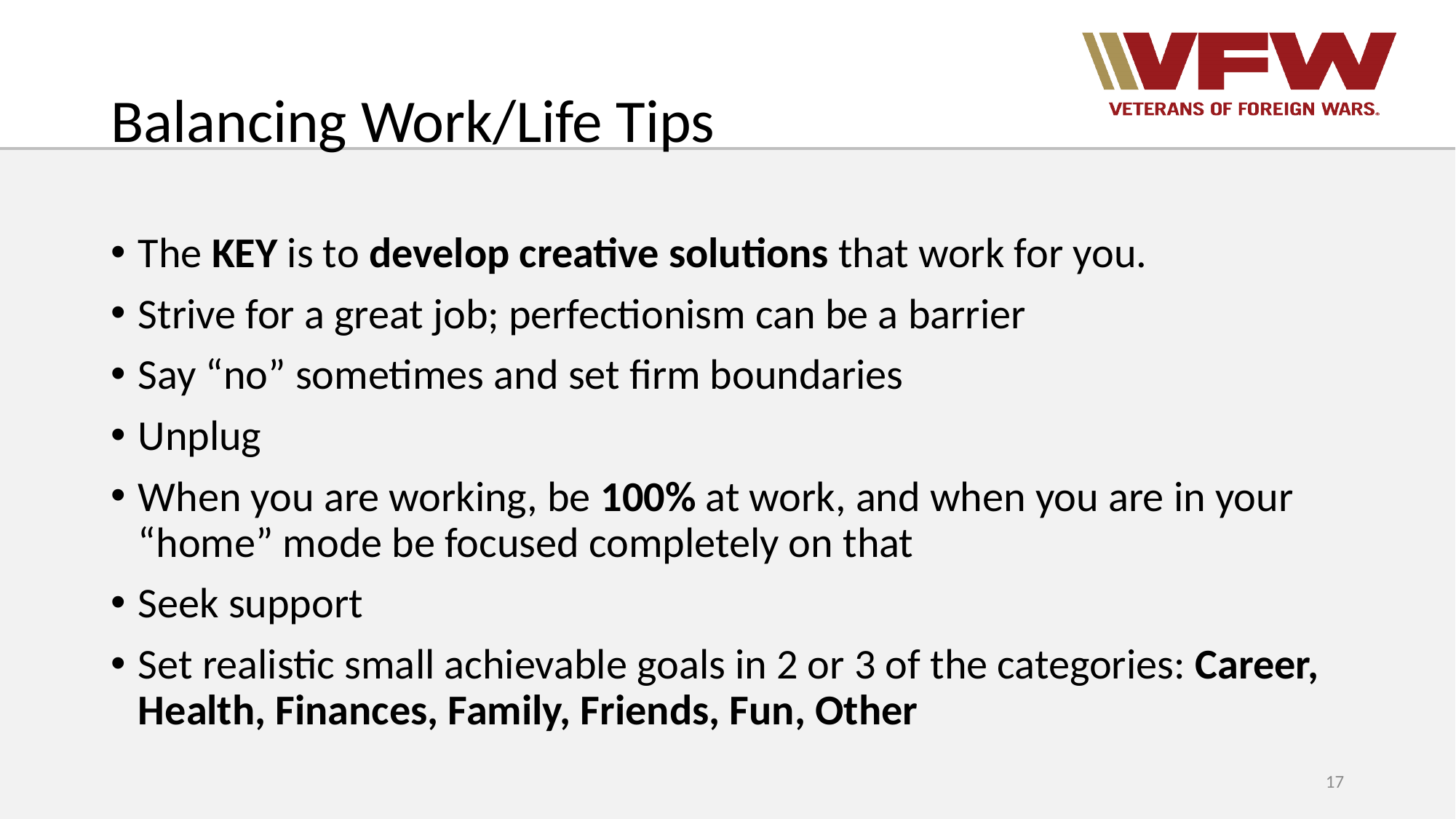

# Balancing Work/Life Tips

The KEY is to develop creative solutions that work for you.
Strive for a great job; perfectionism can be a barrier
Say “no” sometimes and set firm boundaries
Unplug
When you are working, be 100% at work, and when you are in your “home” mode be focused completely on that
Seek support
Set realistic small achievable goals in 2 or 3 of the categories: Career, Health, Finances, Family, Friends, Fun, Other

17